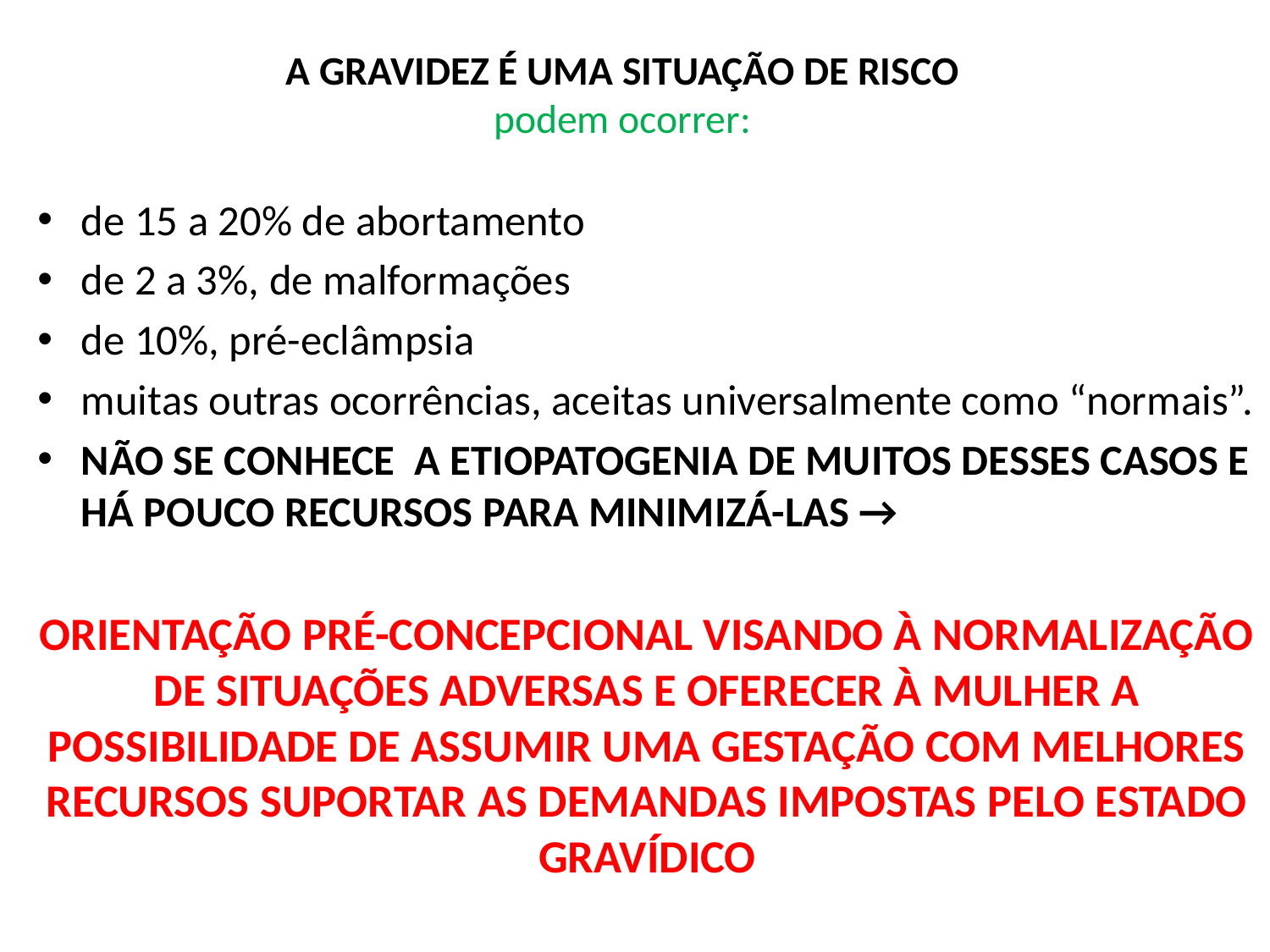

# A GRAVIDEZ É UMA SITUAÇÃO DE RISCO podem ocorrer:
de 15 a 20% de abortamento
de 2 a 3%, de malformações
de 10%, pré-eclâmpsia
muitas outras ocorrências, aceitas universalmente como “normais”.
NÃO SE CONHECE  A ETIOPATOGENIA DE MUITOS DESSES CASOS E HÁ POUCO RECURSOS PARA MINIMIZÁ-LAS →

ORIENTAÇÃO PRÉ-CONCEPCIONAL VISANDO À NORMALIZAÇÃO DE SITUAÇÕES ADVERSAS E OFERECER À MULHER A POSSIBILIDADE DE ASSUMIR UMA GESTAÇÃO COM MELHORES RECURSOS SUPORTAR AS DEMANDAS IMPOSTAS PELO ESTADO GRAVÍDICO